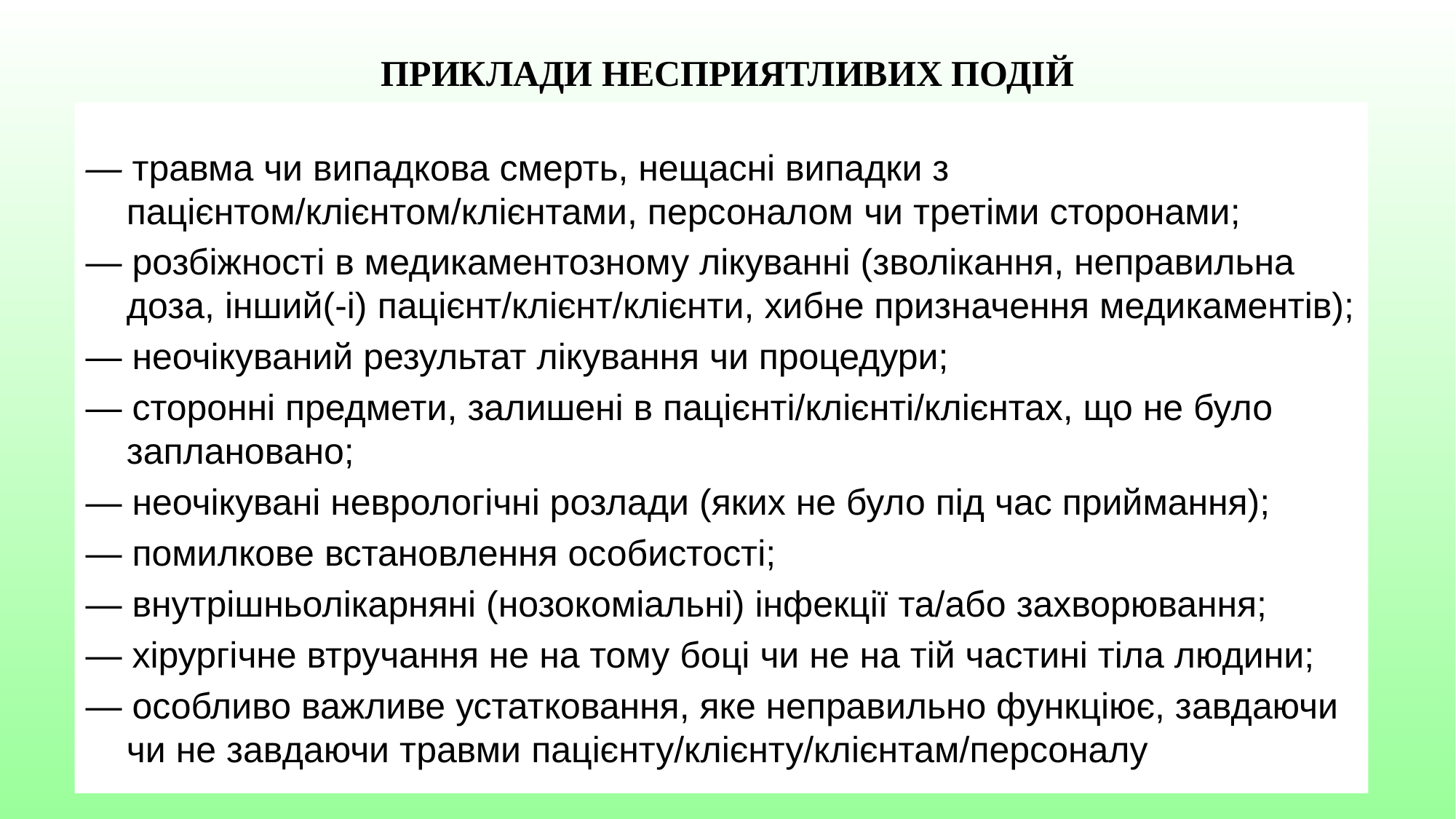

# ПРИКЛАДИ НЕСПРИЯТЛИВИХ ПОДІЙ

— травма чи випадкова смерть, нещасні випадки з пацієнтом/клієнтом/клієнтами, персоналом чи третіми сторонами;
— розбіжності в медикаментозному лікуванні (зволікання, неправильна доза, інший(-і) пацієнт/клієнт/клієнти, хибне призначення медикаментів);
— неочікуваний результат лікування чи процедури;
— сторонні предмети, залишені в пацієнті/клієнті/клієнтах, що не було заплановано;
— неочікувані неврологічні розлади (яких не було під час приймання);
— помилкове встановлення особистості;
— внутрішньолікарняні (нозокоміальні) інфекції та/або захворювання;
— хірургічне втручання не на тому боці чи не на тій частині тіла людини;
— особливо важливе устатковання, яке неправильно функціює, завдаючи чи не завдаючи травми пацієнту/клієнту/клієнтам/персоналу